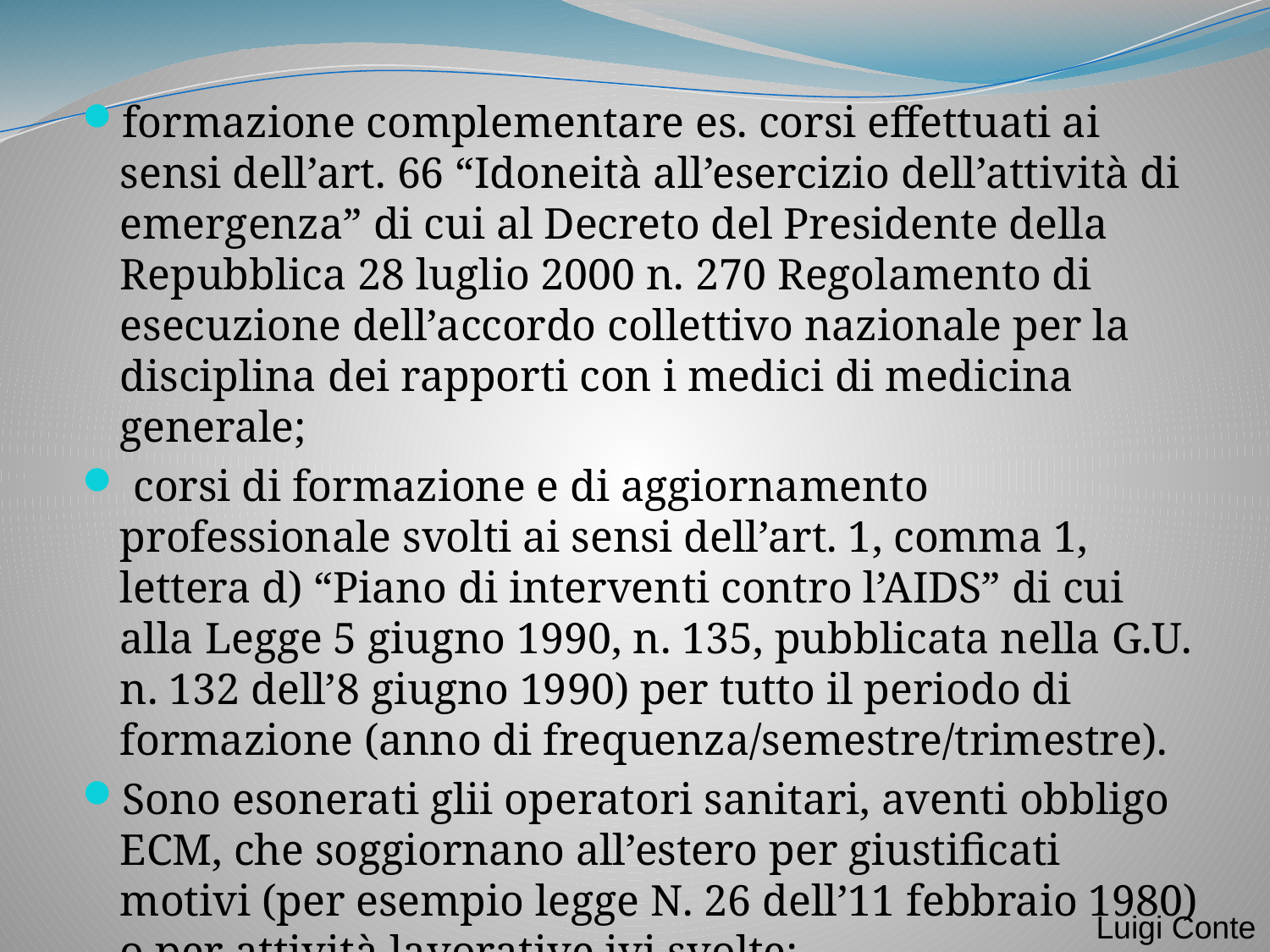

formazione complementare es. corsi effettuati ai sensi dell’art. 66 “Idoneità all’esercizio dell’attività di emergenza” di cui al Decreto del Presidente della Repubblica 28 luglio 2000 n. 270 Regolamento di esecuzione dell’accordo collettivo nazionale per la disciplina dei rapporti con i medici di medicina generale;
 corsi di formazione e di aggiornamento professionale svolti ai sensi dell’art. 1, comma 1, lettera d) “Piano di interventi contro l’AIDS” di cui alla Legge 5 giugno 1990, n. 135, pubblicata nella G.U. n. 132 dell’8 giugno 1990) per tutto il periodo di formazione (anno di frequenza/semestre/trimestre).
Sono esonerati glii operatori sanitari, aventi obbligo ECM, che soggiornano all’estero per giustificati motivi (per esempio legge N. 26 dell’11 febbraio 1980) o per attività lavorative ivi svolte;

Luigi Conte